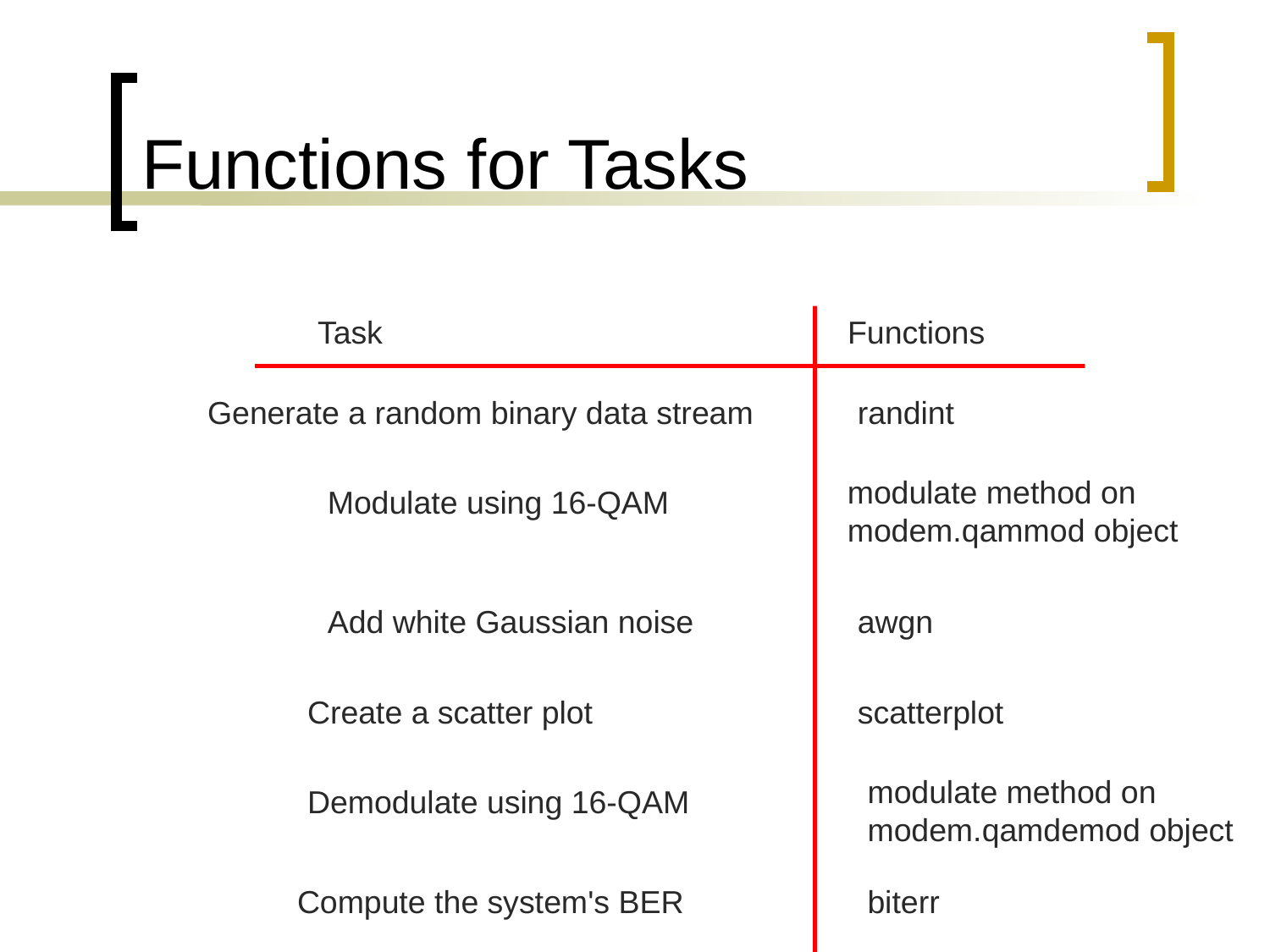

# Functions for Tasks
Task

Functions

Generate a random binary data stream
randint
modulate method on modem.qammod object
Modulate using 16-QAM
Add white Gaussian noise
awgn
Create a scatter plot
scatterplot
modulate method on modem.qamdemod object
Demodulate using 16-QAM
Compute the system's BER
biterr